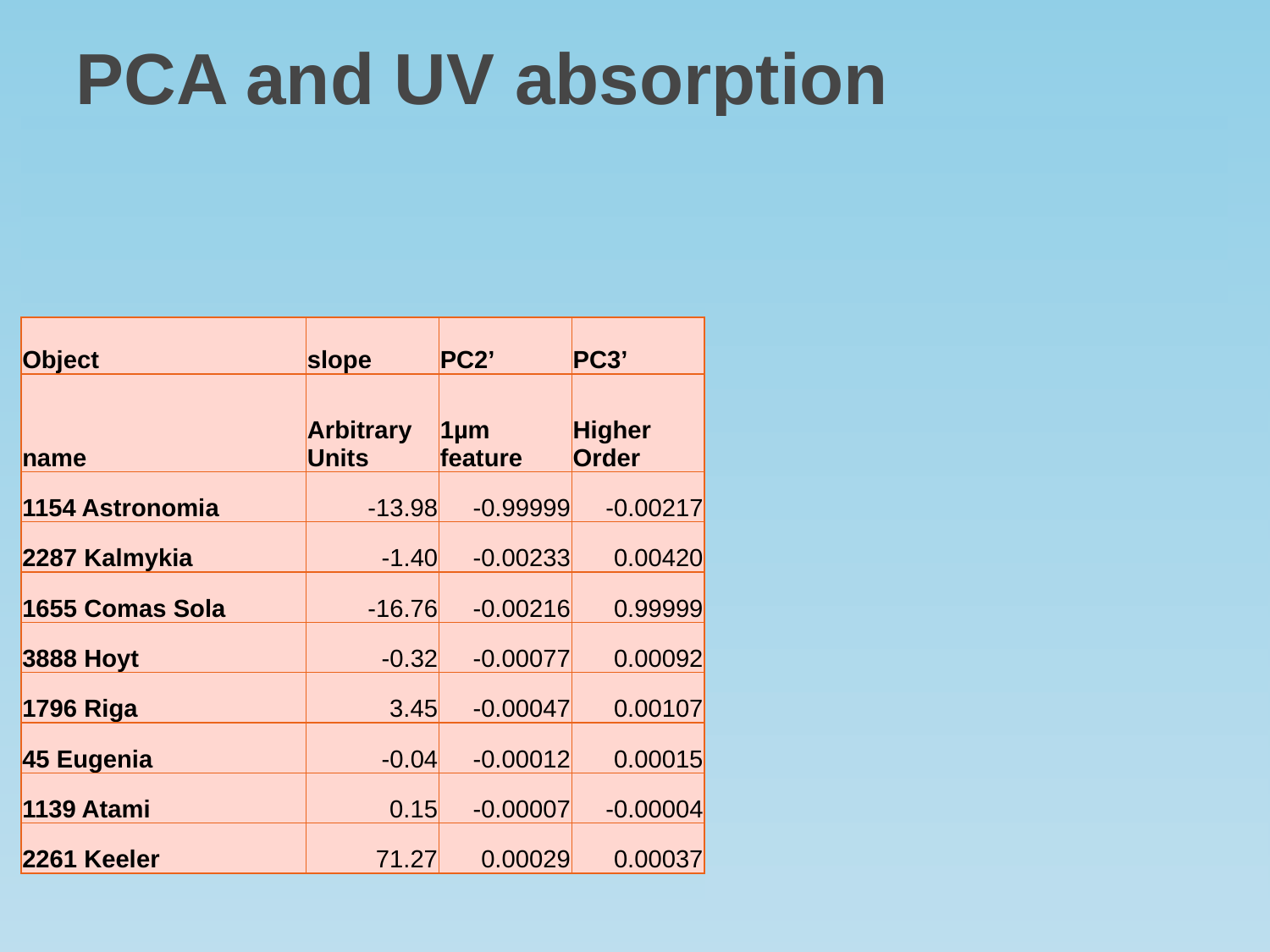

# PCA and UV absorption

Formula from Hiroi et al. 1996 studying C, G, B, and F type asteroids and carbonaceous chondrites

0.35 feature = ln(0.35-0.37) - ln(0.54-0.56)
*A negative value indicates absorption*

| Object | slope | PC2’ | PC3’ | 0.35 µm feature | 0.35 µm feature | Type | Type |
| --- | --- | --- | --- | --- | --- | --- | --- |
| name | Arbitrary Units | 1µm feature | Higher Order | (Hiroi et al 1996) | Y/N | Tholen or BB 2002 | This work |
| 1154 Astronomia | -13.98 | -0.99999 | -0.00217 | -0.363 | Y | ? | F |
| 2287 Kalmykia | -1.40 | -0.00233 | 0.00420 | -0.029 | ? | ? | S |
| 1655 Comas Sola | -16.76 | -0.00216 | 0.99999 | 1.873 | N? | B | ? |
| 3888 Hoyt | -0.32 | -0.00077 | 0.00092 | -1.150 | Y | ? | S/F?? |
| 1796 Riga | 3.45 | -0.00047 | 0.00107 | -0.437 | Y | Cb | C/Cb |
| 45 Eugenia | -0.04 | -0.00012 | 0.00015 | -0.237 | Y | C | C |
| 1139 Atami | 0.15 | -0.00007 | -0.00004 | -0.237 | Y | S | S |
| 2261 Keeler | 71.27 | 0.00029 | 0.00037 | -0.043 | N? | ? | S |